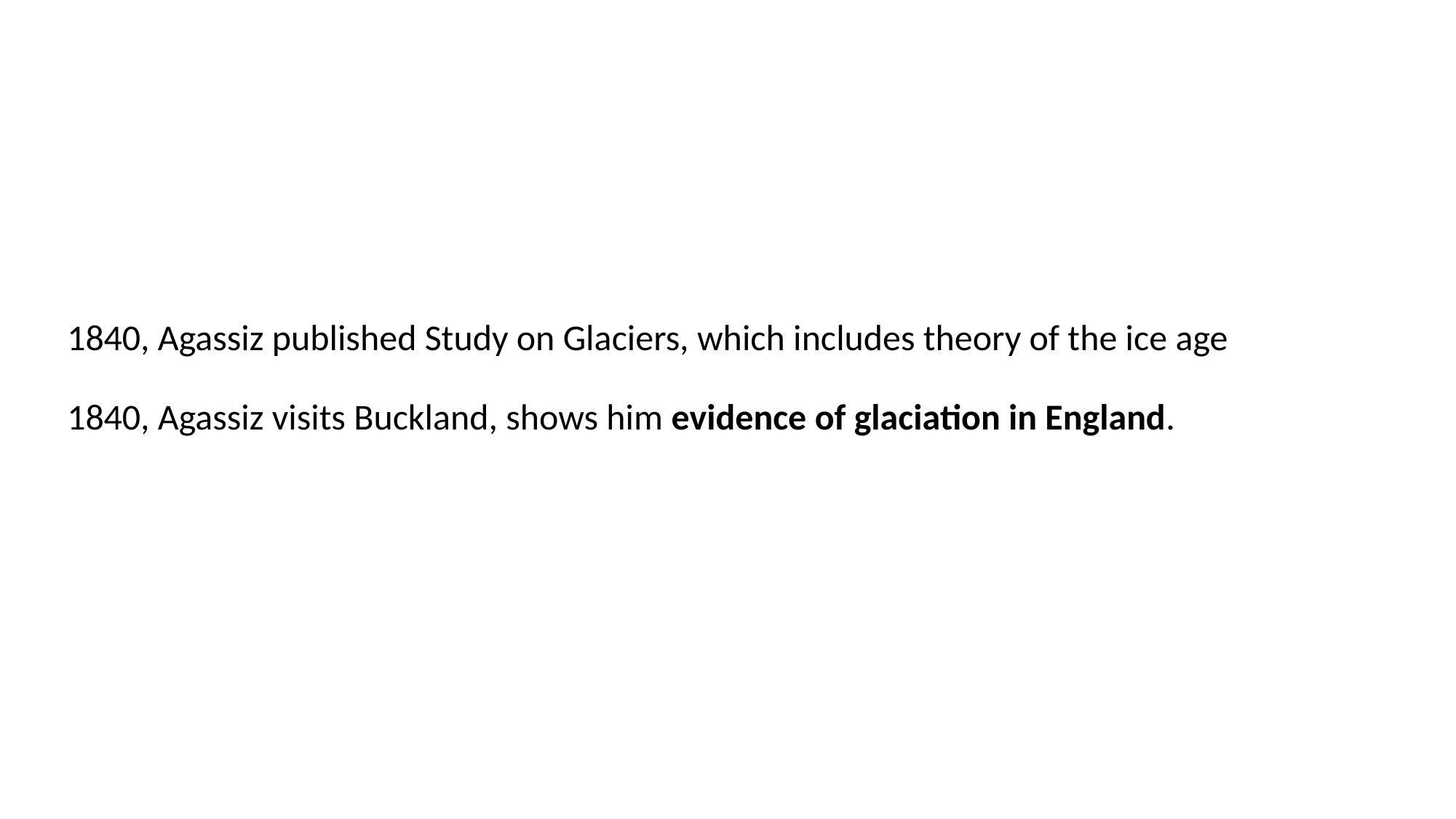

# 1840, Agassiz published Study on Glaciers, which includes theory of the ice age 1840, Agassiz visits Buckland, shows him evidence of glaciation in England.